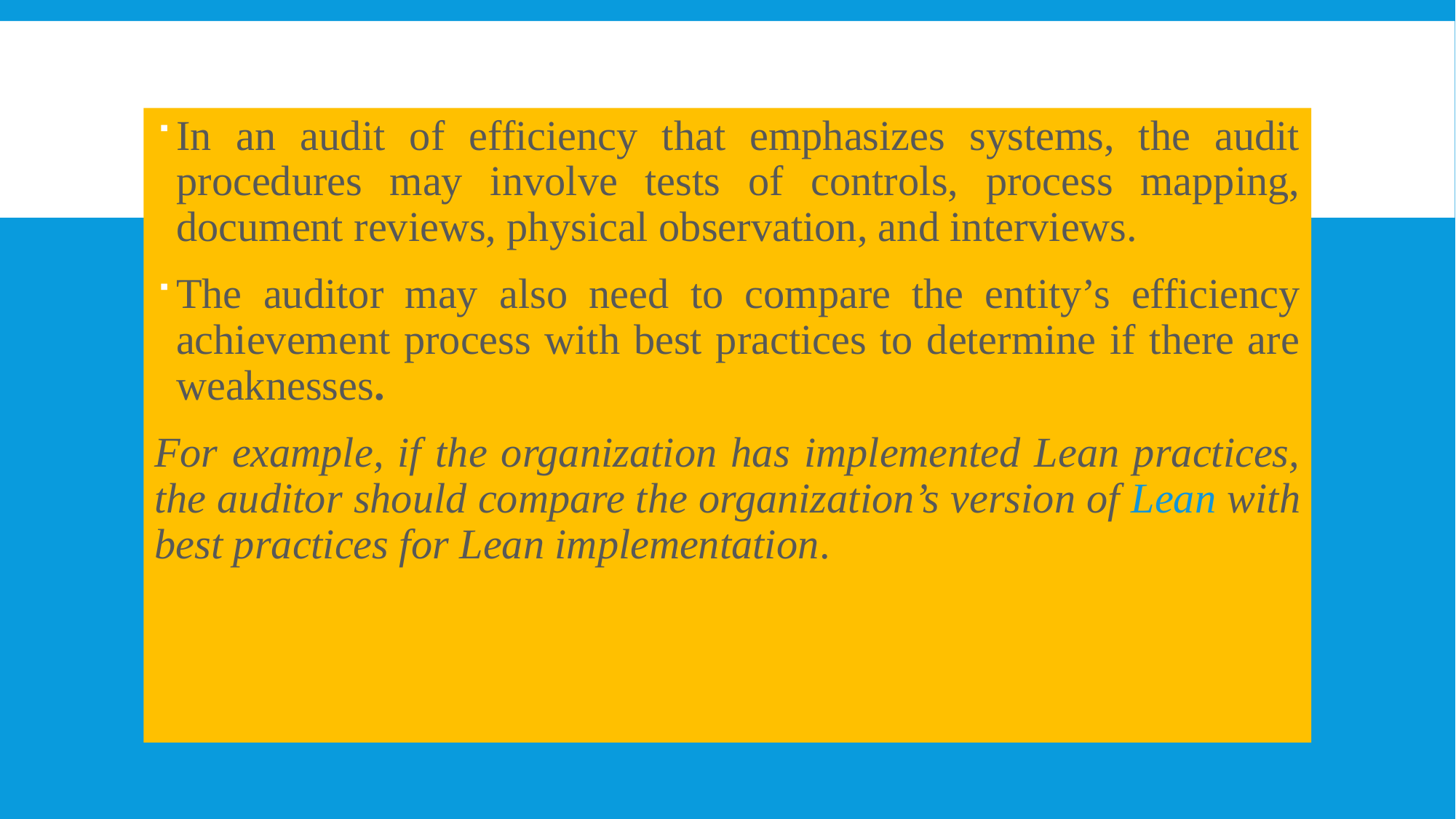

In an audit of efficiency that emphasizes systems, the audit procedures may involve tests of controls, process mapping, document reviews, physical observation, and interviews.
The auditor may also need to compare the entity’s efficiency achievement process with best practices to determine if there are weaknesses.
For example, if the organization has implemented Lean practices, the auditor should compare the organization’s version of Lean with best practices for Lean implementation.